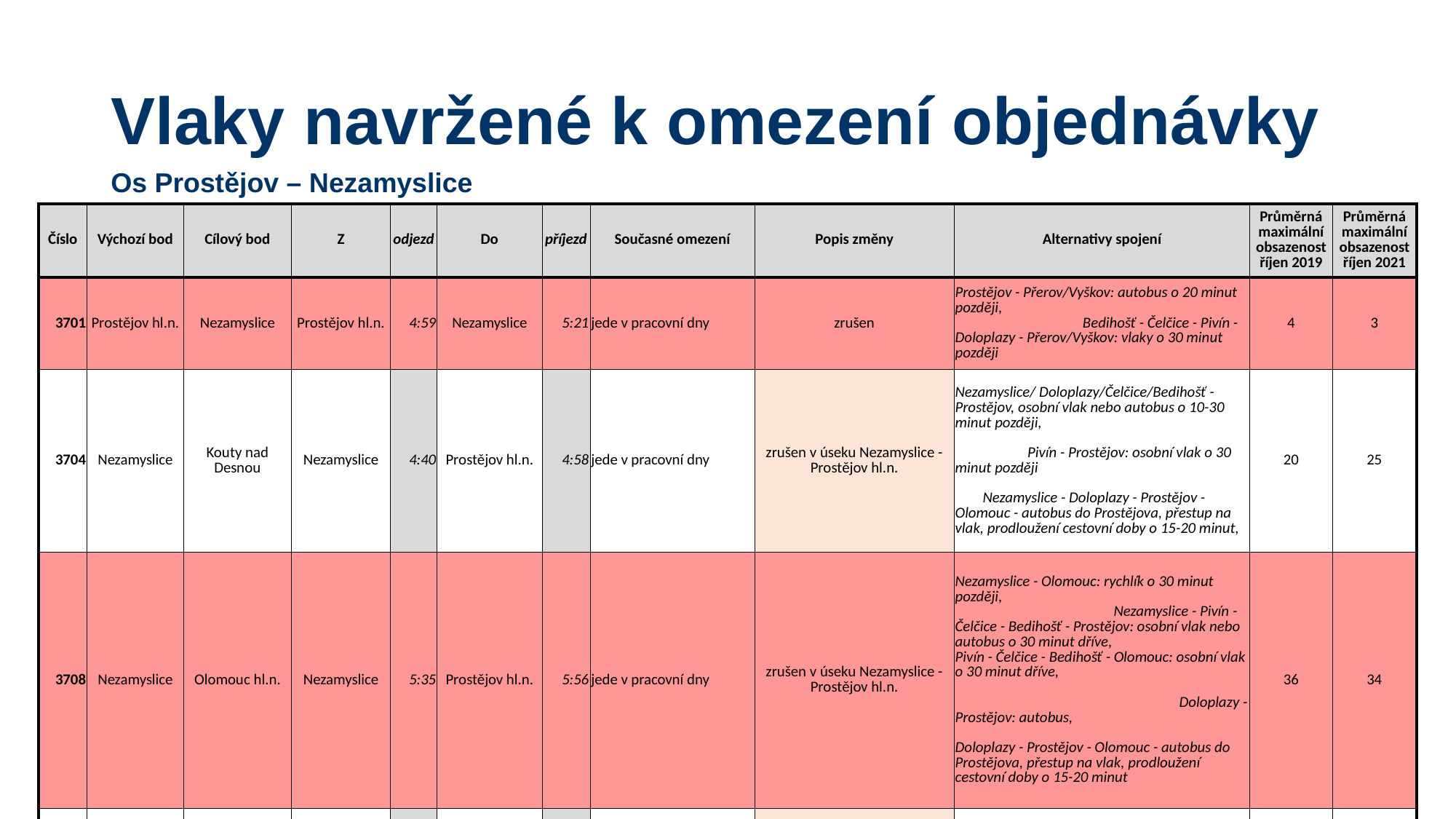

# Vlaky navržené k omezení objednávky
Os Prostějov – Nezamyslice
| Číslo | Výchozí bod | Cílový bod | Z | odjezd | Do | příjezd | Současné omezení | Popis změny | Alternativy spojení | Průměrná maximální obsazenost říjen 2019 | Průměrná maximální obsazenost říjen 2021 |
| --- | --- | --- | --- | --- | --- | --- | --- | --- | --- | --- | --- |
| 3701 | Prostějov hl.n. | Nezamyslice | Prostějov hl.n. | 4:59 | Nezamyslice | 5:21 | jede v pracovní dny | zrušen | Prostějov - Přerov/Vyškov: autobus o 20 minut později, Bedihošť - Čelčice - Pivín - Doloplazy - Přerov/Vyškov: vlaky o 30 minut později | 4 | 3 |
| 3704 | Nezamyslice | Kouty nad Desnou | Nezamyslice | 4:40 | Prostějov hl.n. | 4:58 | jede v pracovní dny | zrušen v úseku Nezamyslice - Prostějov hl.n. | Nezamyslice/ Doloplazy/Čelčice/Bedihošť - Prostějov, osobní vlak nebo autobus o 10-30 minut později, Pivín - Prostějov: osobní vlak o 30 minut později Nezamyslice - Doloplazy - Prostějov - Olomouc - autobus do Prostějova, přestup na vlak, prodloužení cestovní doby o 15-20 minut, | 20 | 25 |
| 3708 | Nezamyslice | Olomouc hl.n. | Nezamyslice | 5:35 | Prostějov hl.n. | 5:56 | jede v pracovní dny | zrušen v úseku Nezamyslice - Prostějov hl.n. | Nezamyslice - Olomouc: rychlík o 30 minut později, Nezamyslice - Pivín - Čelčice - Bedihošť - Prostějov: osobní vlak nebo autobus o 30 minut dříve, Pivín - Čelčice - Bedihošť - Olomouc: osobní vlak o 30 minut dříve, Doloplazy - Prostějov: autobus, Doloplazy - Prostějov - Olomouc - autobus do Prostějova, přestup na vlak, prodloužení cestovní doby o 15-20 minut | 36 | 34 |
| 3747 | Prostějov hl.n. | Nezamyslice | Prostějov hl.n. | 23:02 | Nezamyslice | 23:21 | jede v pondělí - čtvrtek a v neděle | zrušen | Alternativa: osobní vlak o 30 minut dříve | 4 | 3 |